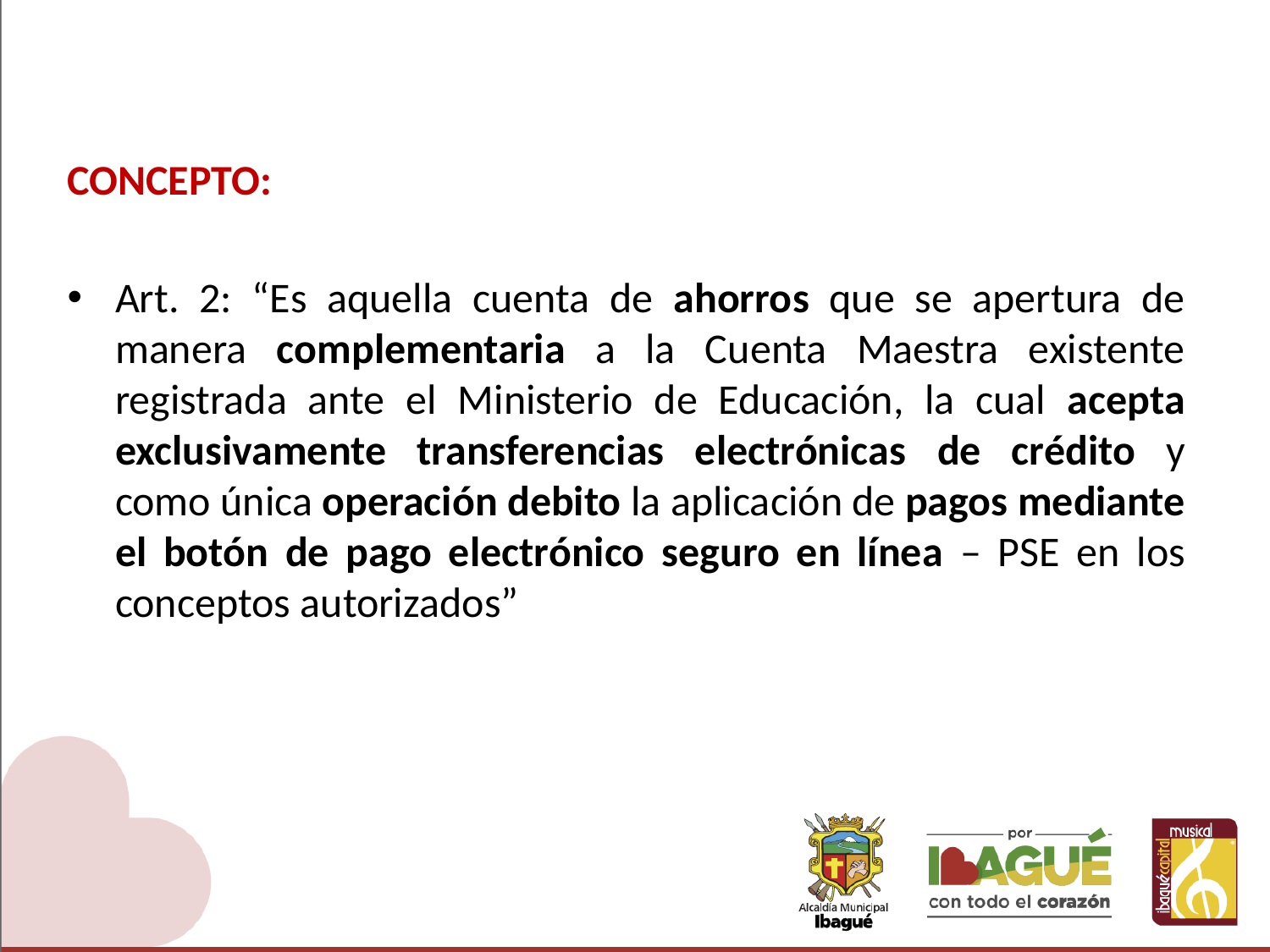

CONCEPTO:

Art. 2: “Es aquella cuenta de ahorros que se apertura de manera complementaria a la Cuenta Maestra existente registrada ante el Ministerio de Educación, la cual acepta exclusivamente transferencias electrónicas de crédito y como única operación debito la aplicación de pagos mediante el botón de pago electrónico seguro en línea – PSE en los conceptos autorizados”